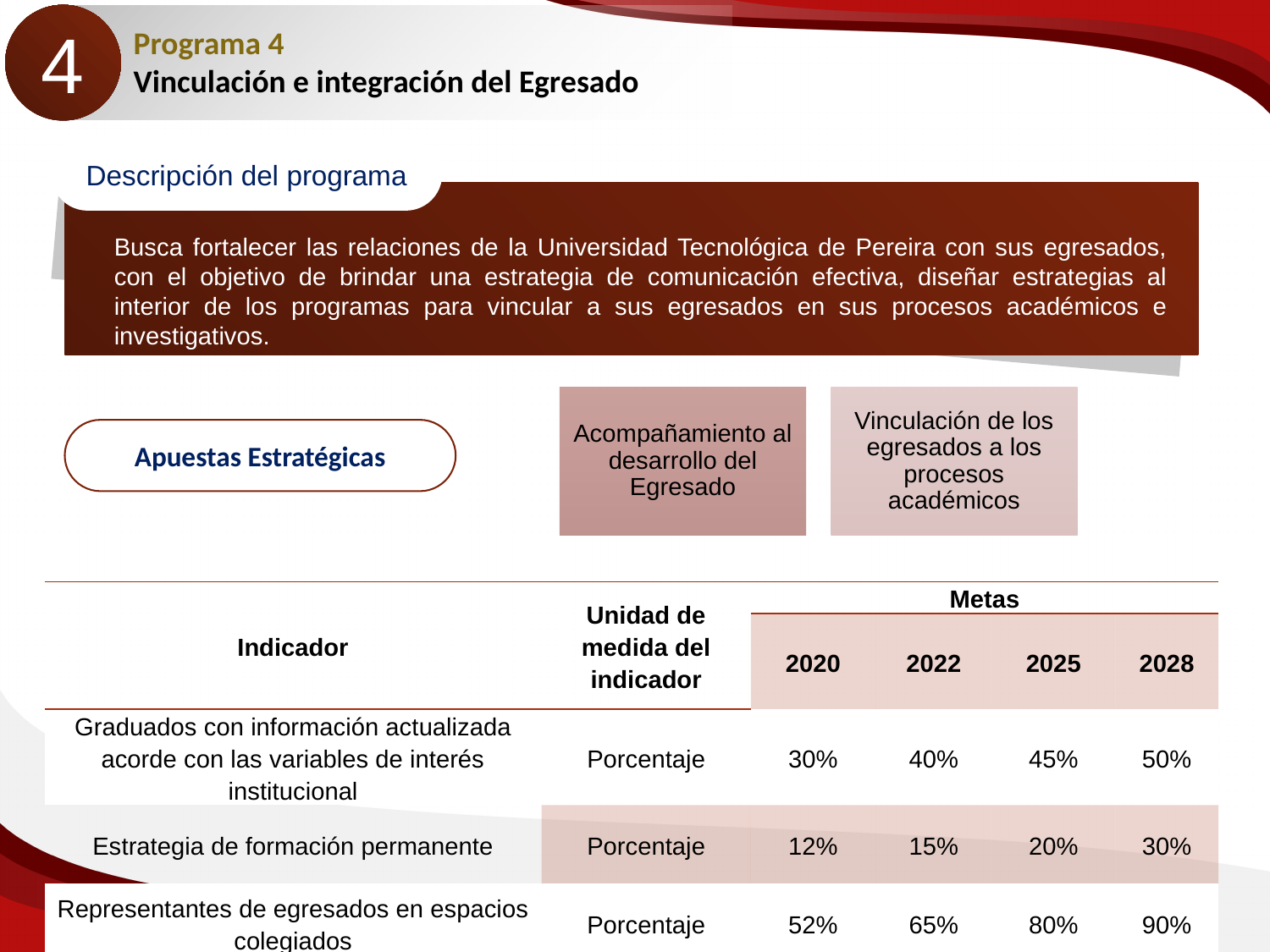

4

Programa 4
Vinculación e integración del Egresado
Descripción del programa

Busca fortalecer las relaciones de la Universidad Tecnológica de Pereira con sus egresados, con el objetivo de brindar una estrategia de comunicación efectiva, diseñar estrategias al interior de los programas para vincular a sus egresados en sus procesos académicos e investigativos.
Acompañamiento al desarrollo del Egresado
Vinculación de los egresados a los procesos académicos
Apuestas Estratégicas
| Indicador | Unidad de medida del indicador | Metas |  |  |  |
| --- | --- | --- | --- | --- | --- |
|  |  | 2020 | 2022 | 2025 | 2028 |
| Graduados con información actualizada acorde con las variables de interés institucional | Porcentaje | 30% | 40% | 45% | 50% |
| Estrategia de formación permanente | Porcentaje | 12% | 15% | 20% | 30% |
| Representantes de egresados en espacios colegiados | Porcentaje | 52% | 65% | 80% | 90% |